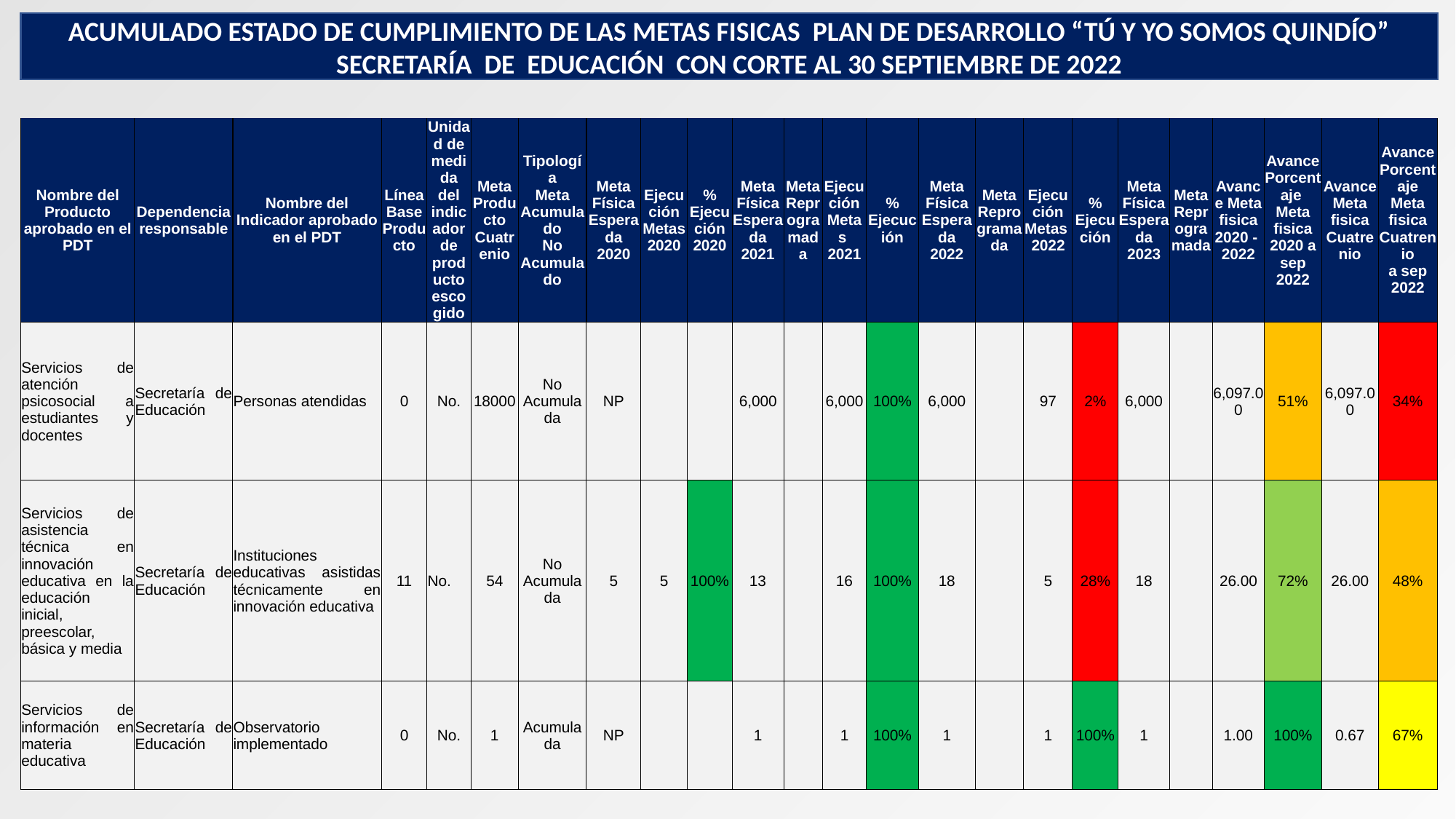

ACUMULADO ESTADO DE CUMPLIMIENTO DE LAS METAS FISICAS  PLAN DE DESARROLLO “TÚ Y YO SOMOS QUINDÍO”
SECRETARÍA  DE  EDUCACIÓN  CON CORTE AL 30 SEPTIEMBRE DE 2022
| Nombre del Producto aprobado en el PDT | Dependencia responsable | Nombre del Indicador aprobado en el PDT | Línea Base Producto | Unidad de medida del indicador de producto escogido | Meta Producto Cuatrenio | Tipología Meta Acumulado No Acumulado | Meta Física Esperada 2020 | Ejecución Metas 2020 | % Ejecución 2020 | Meta Física Esperada 2021 | Meta Reprogramada | Ejecución Metas 2021 | % Ejecución | Meta Física Esperada 2022 | Meta Reprogramada | Ejecución Metas 2022 | % Ejecución | Meta Física Esperada 2023 | Meta Reprogramada | Avance Meta fisica 2020 - 2022 | Avance Porcentaje Meta fisica 2020 a sep 2022 | Avance Meta fisica Cuatrenio | Avance Porcentaje Meta fisica Cuatrenio a sep 2022 |
| --- | --- | --- | --- | --- | --- | --- | --- | --- | --- | --- | --- | --- | --- | --- | --- | --- | --- | --- | --- | --- | --- | --- | --- |
| Servicios de atención psicosocial a estudiantes y docentes | Secretaría de Educación | Personas atendidas | 0 | No. | 18000 | No Acumulada | NP |  |  | 6,000 |  | 6,000 | 100% | 6,000 |  | 97 | 2% | 6,000 |  | 6,097.00 | 51% | 6,097.00 | 34% |
| Servicios de asistencia técnica en innovación educativa en la educación inicial, preescolar, básica y media | Secretaría de Educación | Instituciones educativas asistidas técnicamente en innovación educativa | 11 | No. | 54 | No Acumulada | 5 | 5 | 100% | 13 |  | 16 | 100% | 18 |  | 5 | 28% | 18 |  | 26.00 | 72% | 26.00 | 48% |
| Servicios de información en materia educativa | Secretaría de Educación | Observatorio implementado | 0 | No. | 1 | Acumulada | NP |  |  | 1 |  | 1 | 100% | 1 |  | 1 | 100% | 1 |  | 1.00 | 100% | 0.67 | 67% |